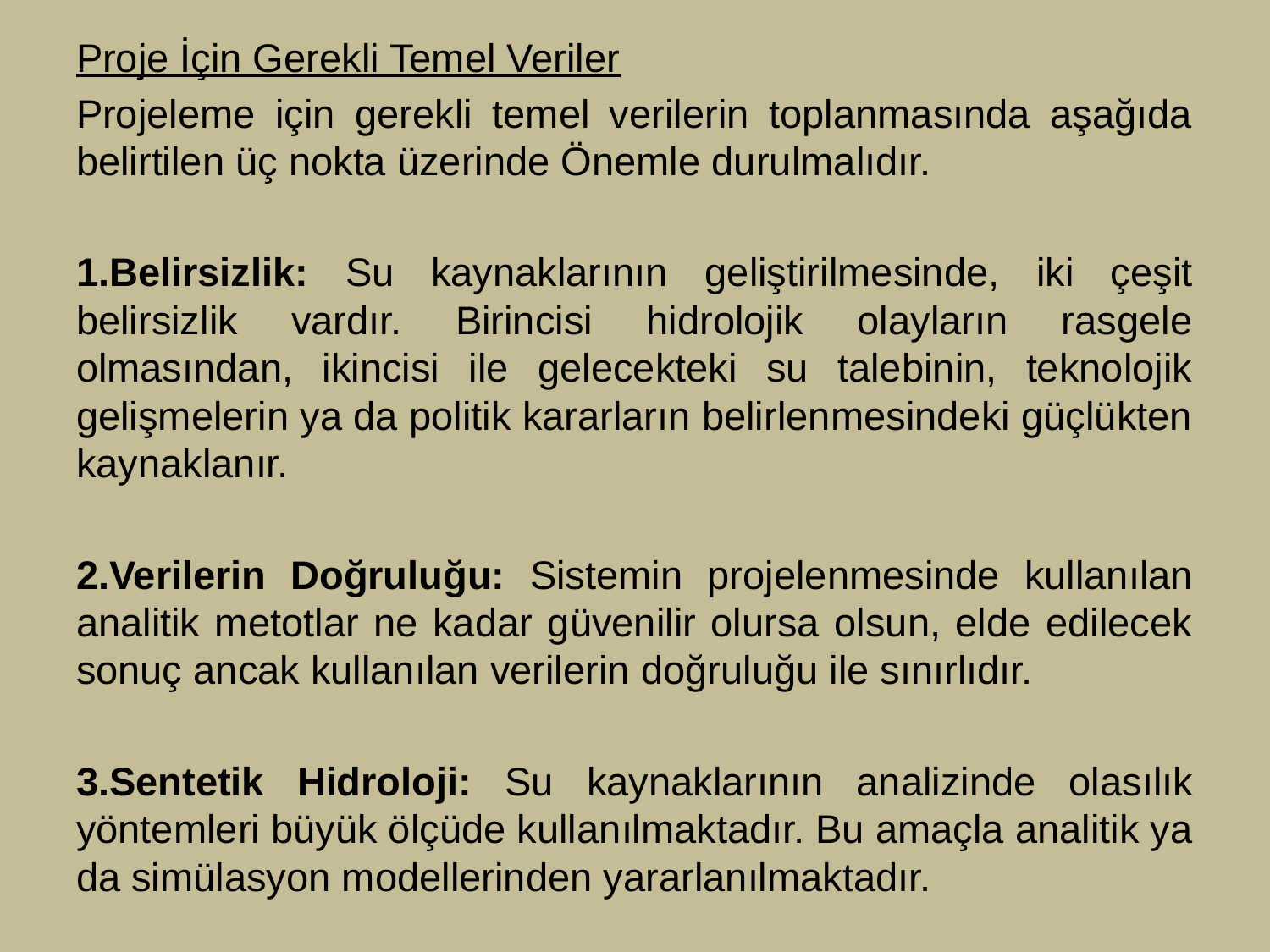

Proje İçin Gerekli Temel Veriler
Projeleme için gerekli temel verilerin toplanmasında aşağıda belirtilen üç nokta üzerinde Önemle durulmalıdır.

1.Belirsizlik: Su kaynaklarının geliştirilmesinde, iki çeşit belirsizlik vardır. Birincisi hidrolojik olayların rasgele olmasından, ikincisi ile gelecekteki su talebinin, teknolojik gelişmelerin ya da politik kararların belirlenmesindeki güçlükten kaynaklanır.

2.Verilerin Doğruluğu: Sistemin projelenmesinde kullanılan analitik metotlar ne kadar güvenilir olursa olsun, elde edilecek sonuç ancak kullanılan verilerin doğruluğu ile sınırlıdır.

3.Sentetik Hidroloji: Su kaynaklarının analizinde olasılık yöntemleri büyük ölçüde kullanılmaktadır. Bu amaçla analitik ya da simülasyon modellerinden yararlanılmaktadır.